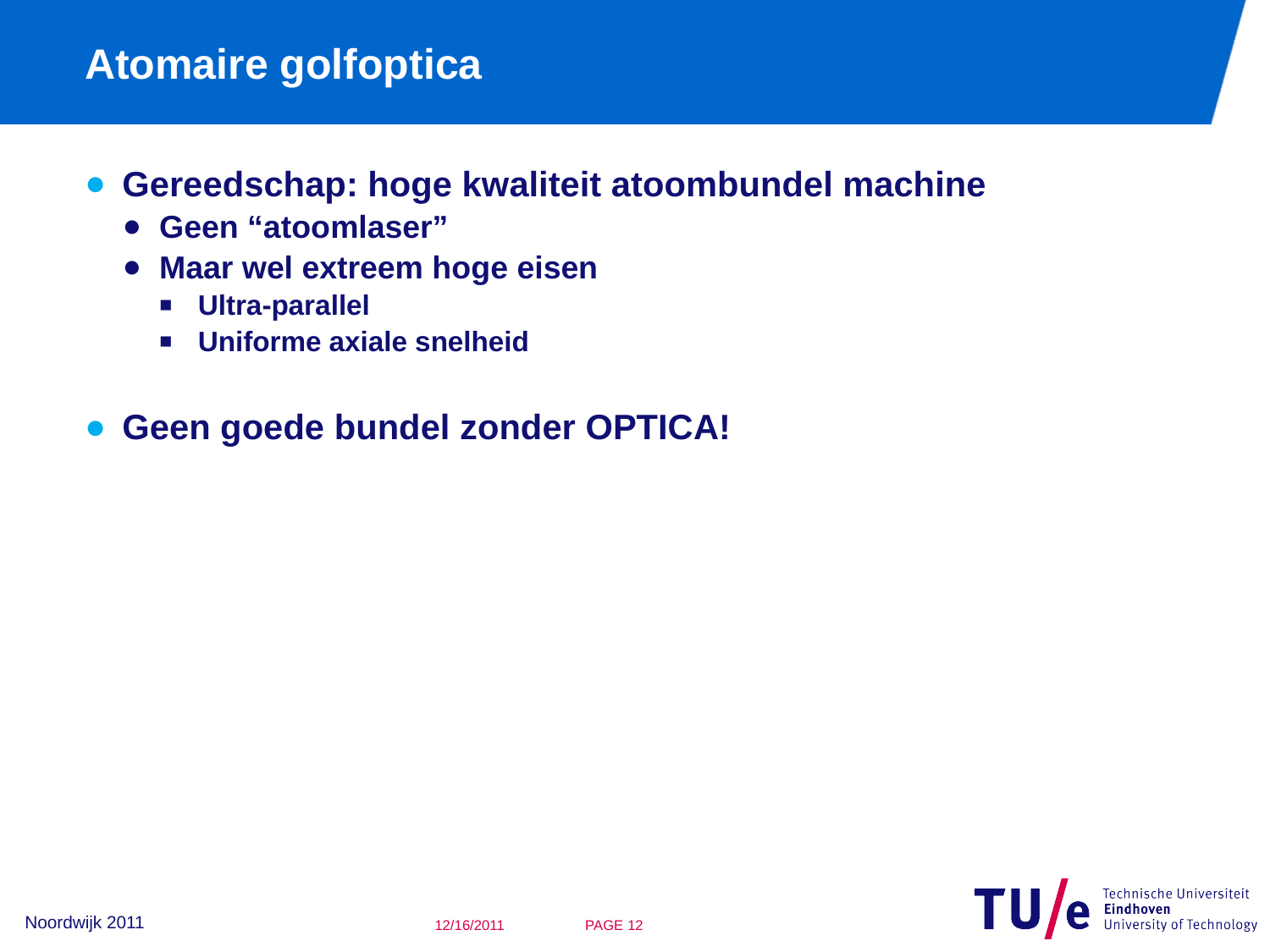

# Atomaire golfoptica
Gereedschap: hoge kwaliteit atoombundel machine
Geen “atoomlaser”
Maar wel extreem hoge eisen
Ultra-parallel
Uniforme axiale snelheid

Geen goede bundel zonder OPTICA!

Noordwijk 2011
12/16/2011
12